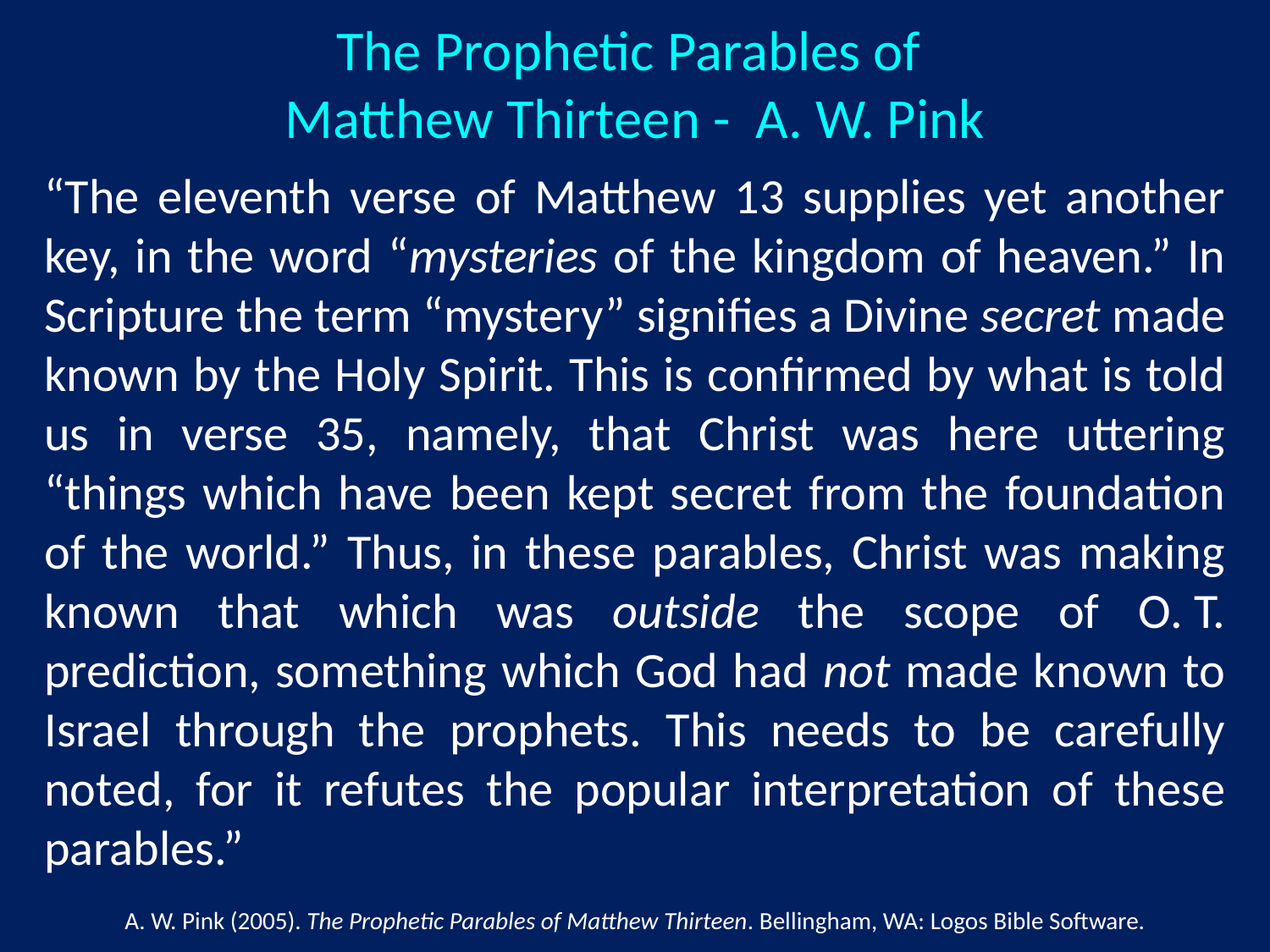

The Prophetic Parables of
Matthew Thirteen -  A. W. Pink
“The eleventh verse of Matthew 13 supplies yet another key, in the word “mysteries of the kingdom of heaven.” In Scripture the term “mystery” signifies a Divine secret made known by the Holy Spirit. This is confirmed by what is told us in verse 35, namely, that Christ was here uttering “things which have been kept secret from the foundation of the world.” Thus, in these parables, Christ was making known that which was outside the scope of O. T. prediction, something which God had not made known to Israel through the prophets. This needs to be carefully noted, for it refutes the popular interpretation of these parables.”
A. W. Pink (2005). The Prophetic Parables of Matthew Thirteen. Bellingham, WA: Logos Bible Software.